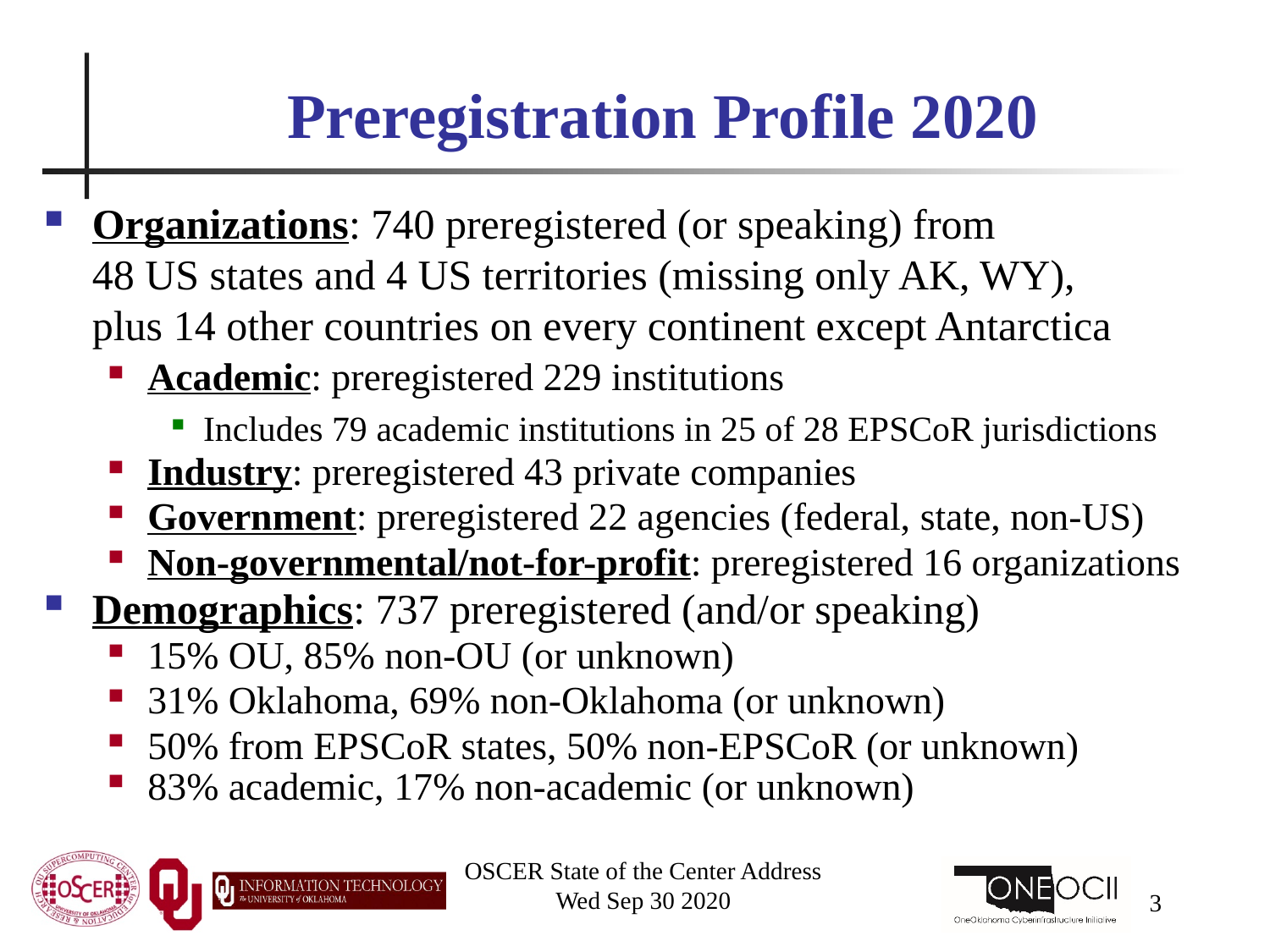

# Preregistration Profile 2020
Organizations: 740 preregistered (or speaking) from                  48 US states and 4 US territories (missing only AK, WY),        plus 14 other countries on every continent except Antarctica
Academic: preregistered 229 institutions
Includes 79 academic institutions in 25 of 28 EPSCoR jurisdictions
Industry: preregistered 43 private companies
Government: preregistered 22 agencies (federal, state, non-US)
Non-governmental/not-for-profit: preregistered 16 organizations
Demographics: 737 preregistered (and/or speaking)
15% OU, 85% non-OU (or unknown)
31% Oklahoma, 69% non-Oklahoma (or unknown)
50% from EPSCoR states, 50% non-EPSCoR (or unknown)
83% academic, 17% non-academic (or unknown)
OSCER State of the Center Address
Wed Sep 30 2020
3